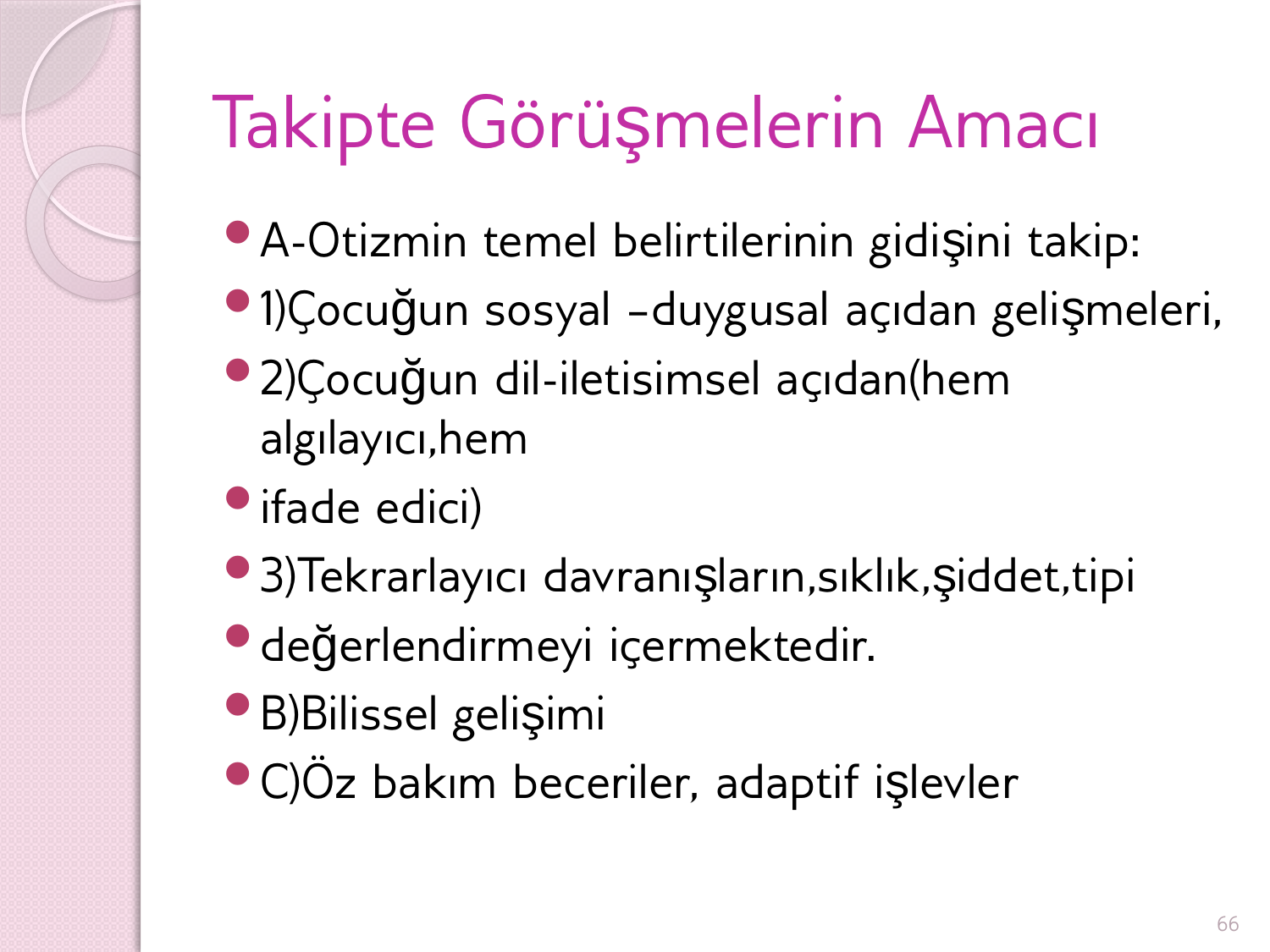

# Takipte Görüşmelerin Amacı
A-Otizmin temel belirtilerinin gidişini takip:
1)Çocuğun sosyal –duygusal açıdan gelişmeleri,
2)Çocuğun dil-iletisimsel açıdan(hem algılayıcı,hem
ifade edici)
3)Tekrarlayıcı davranışların,sıklık,şiddet,tipi
değerlendirmeyi içermektedir.
B)Bilissel gelişimi
C)Öz bakım beceriler, adaptif işlevler
66